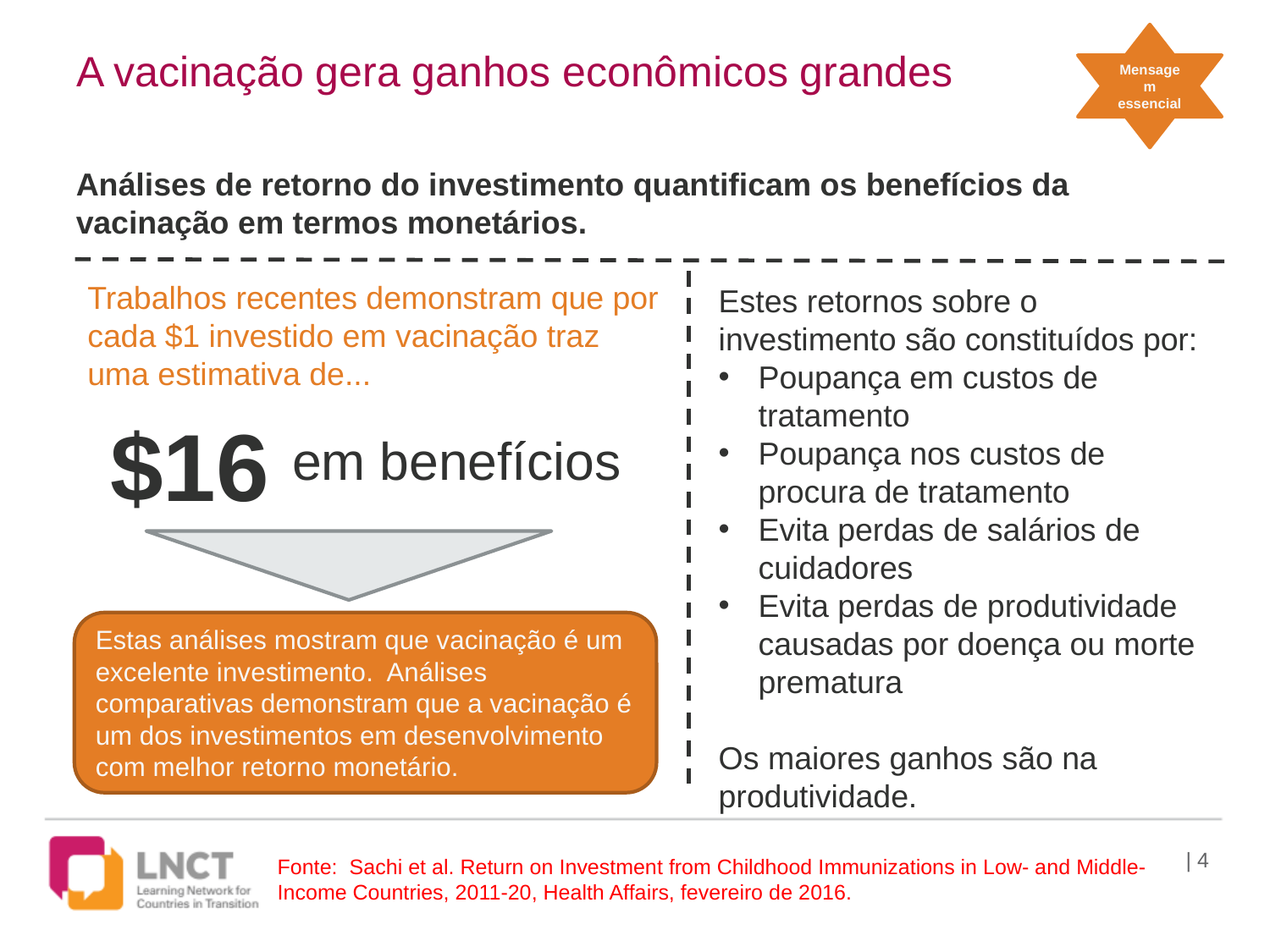

Mensagem essencial
# A vacinação gera ganhos econômicos grandes
Análises de retorno do investimento quantificam os benefícios da vacinação em termos monetários.
Trabalhos recentes demonstram que por cada $1 investido em vacinação traz uma estimativa de...
Estes retornos sobre o investimento são constituídos por:
Poupança em custos de tratamento
Poupança nos custos de procura de tratamento
Evita perdas de salários de cuidadores
Evita perdas de produtividade causadas por doença ou morte prematura

Os maiores ganhos são na produtividade.
$16
em benefícios

Estas análises mostram que vacinação é um excelente investimento.  Análises comparativas demonstram que a vacinação é um dos investimentos em desenvolvimento com melhor retorno monetário.
| 4
Fonte:  Sachi et al. Return on Investment from Childhood Immunizations in Low- and Middle-
Income Countries, 2011-20, Health Affairs, fevereiro de 2016.